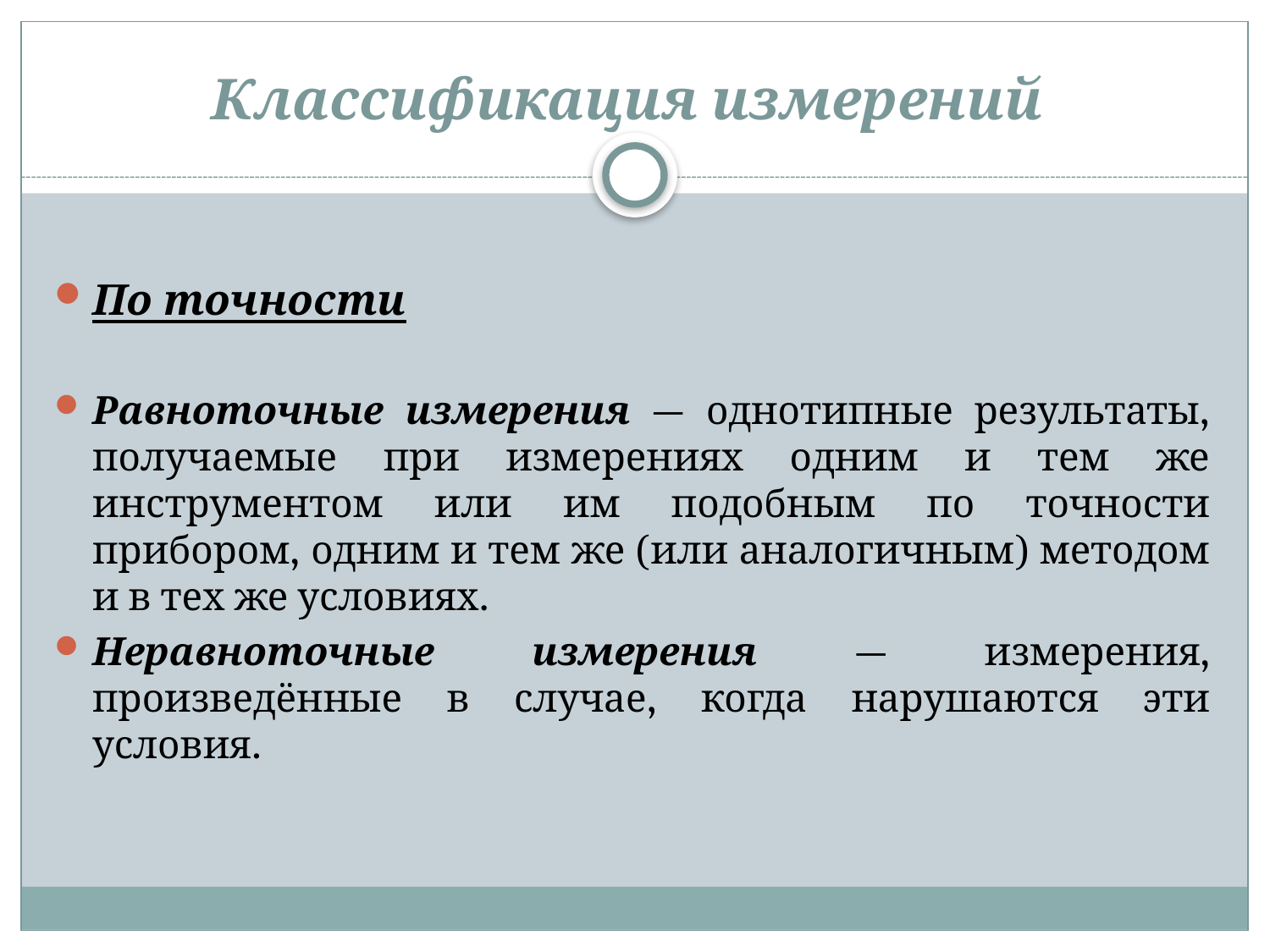

# Классификация измерений

По точности

Равноточные измерения — однотипные результаты, получаемые при измерениях одним и тем же инструментом или им подобным по точности прибором, одним и тем же (или аналогичным) методом и в тех же условиях.
Неравноточные измерения — измерения, произведённые в случае, когда нарушаются эти условия.